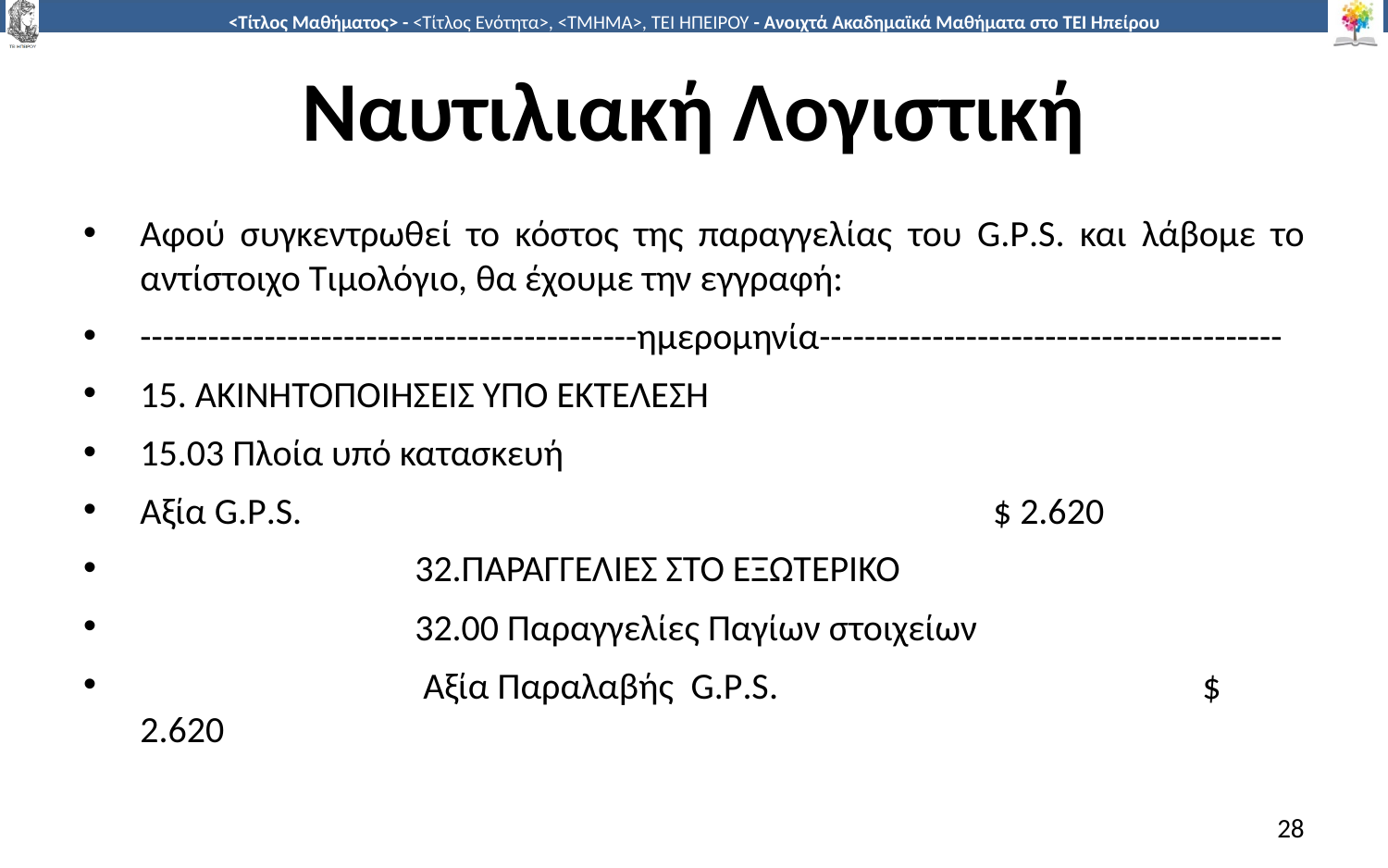

# Ναυτιλιακή Λογιστική
Αφού συγκεντρωθεί το κόστος της παραγγελίας του G.P.S. και λάβομε το αντίστοιχο Τιμολόγιο, θα έχουμε την εγγραφή:
--------------------------------------------ημερομηνία-----------------------------------------
15. ΑΚΙΝΗΤΟΠΟΙΗΣΕΙΣ ΥΠΟ ΕΚΤΕΛΕΣΗ
15.03 Πλοία υπό κατασκευή
Αξία G.P.S.                                                                                   $ 2.620
                                 32.ΠΑΡΑΓΓΕΛΙΕΣ ΣΤΟ ΕΞΩΤΕΡΙΚΟ
                                 32.00 Παραγγελίες Παγίων στοιχείων
                                  Αξία Παραλαβής  G.P.S.                                                   $ 2.620

28